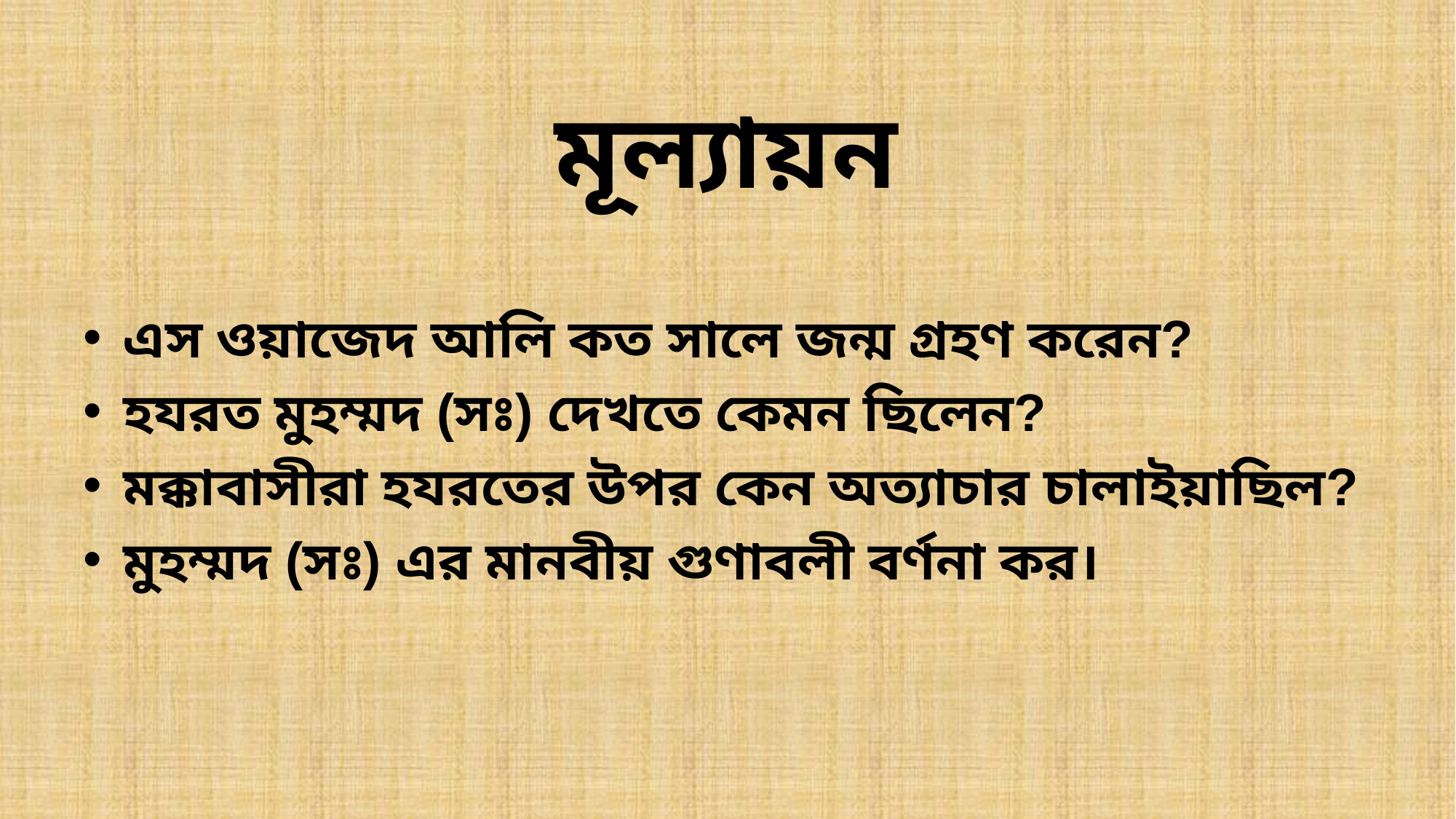

# মূল্যায়ন
এস ওয়াজেদ আলি কত সালে জন্ম গ্রহণ করেন?
হযরত মুহম্মদ (সঃ) দেখতে কেমন ছিলেন?
মক্কাবাসীরা হযরতের উপর কেন অত্যাচার চালাইয়াছিল?
মুহম্মদ (সঃ) এর মানবীয় গুণাবলী বর্ণনা কর।